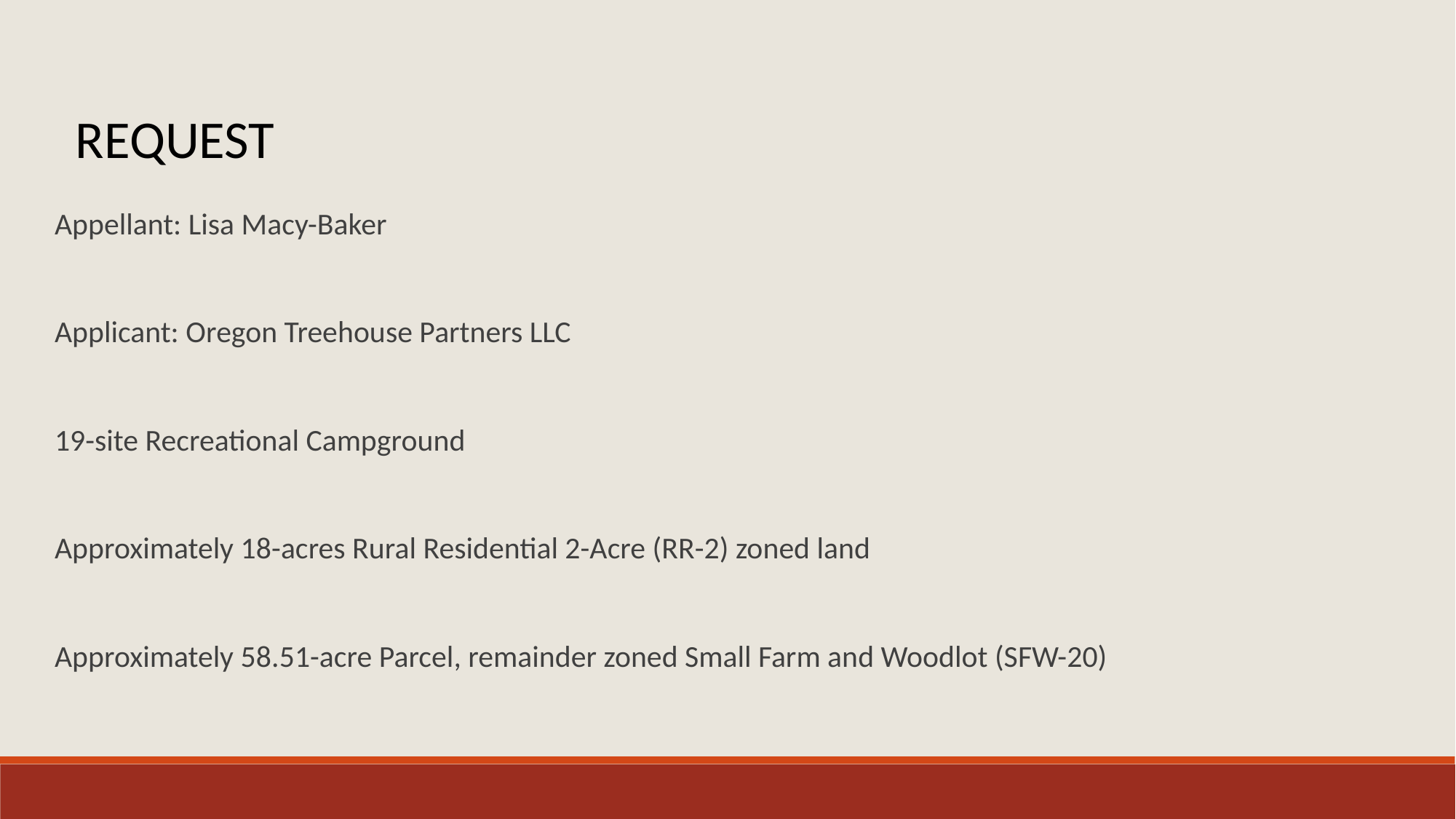

REQUEST
Appellant: Lisa Macy-Baker

Applicant: Oregon Treehouse Partners LLC

19-site Recreational Campground

Approximately 18-acres Rural Residential 2-Acre (RR-2) zoned land

Approximately 58.51-acre Parcel, remainder zoned Small Farm and Woodlot (SFW-20)